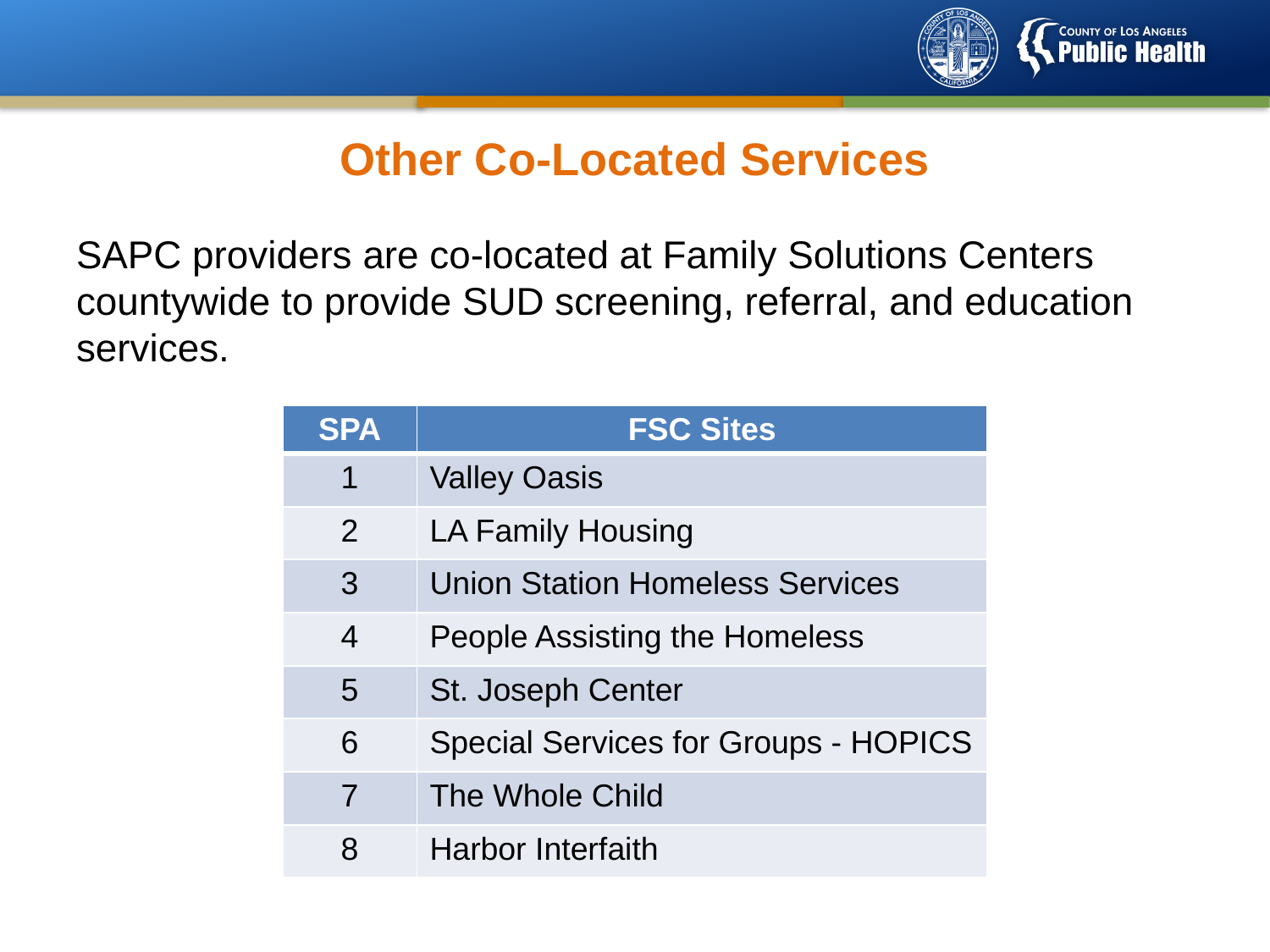

# Other Co-Located Services
SAPC providers are co-located at Family Solutions Centers countywide to provide SUD screening, referral, and education services.
| SPA | FSC Sites |
| --- | --- |
| 1 | Valley Oasis |
| 2 | LA Family Housing |
| 3 | Union Station Homeless Services |
| 4 | People Assisting the Homeless |
| 5 | St. Joseph Center |
| 6 | Special Services for Groups - HOPICS |
| 7 | The Whole Child |
| 8 | Harbor Interfaith |